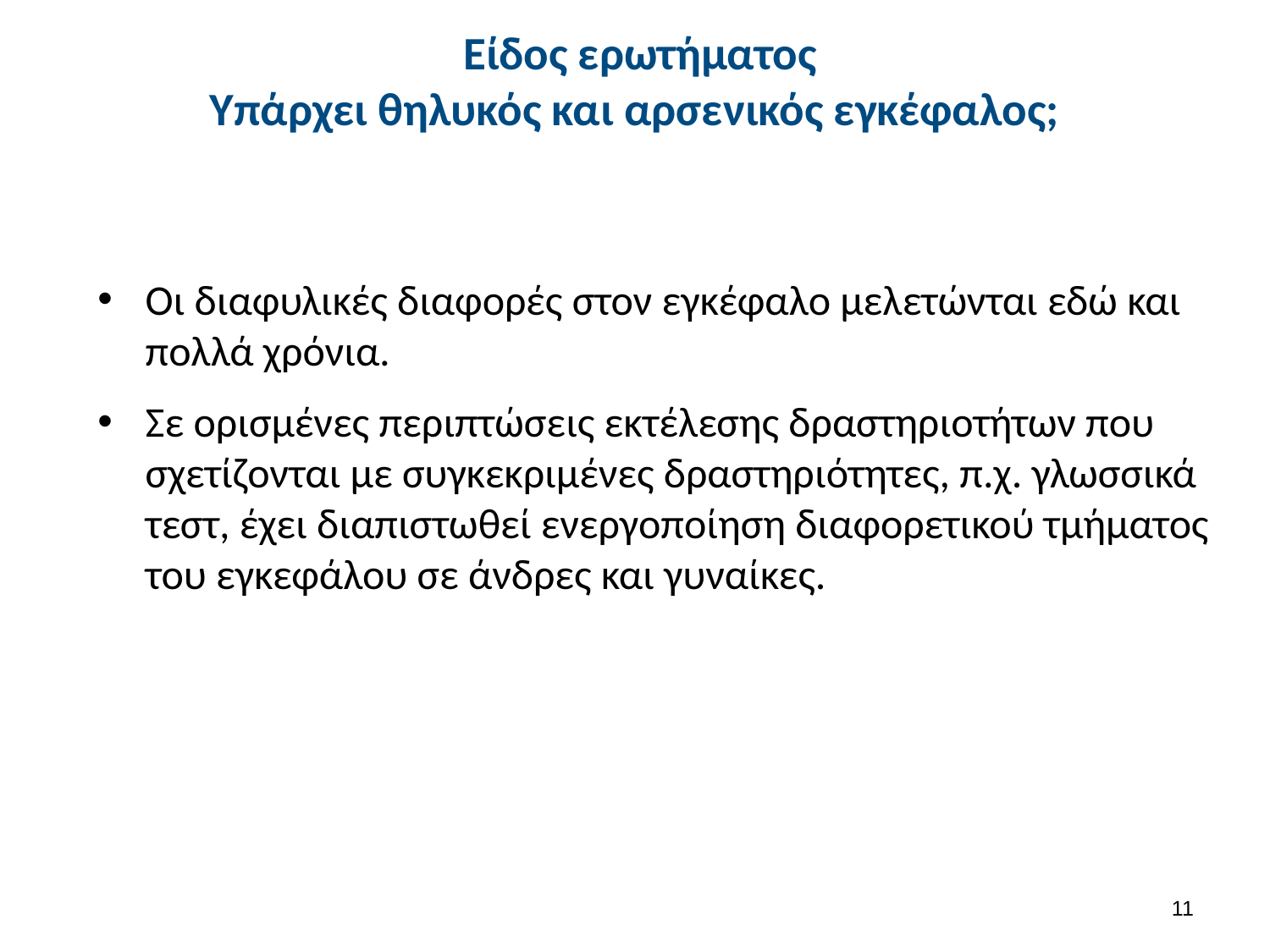

# Είδος ερωτήματος Υπάρχει θηλυκός και αρσενικός εγκέφαλος;
Οι διαφυλικές διαφορές στον εγκέφαλο μελετώνται εδώ και πολλά χρόνια.
Σε ορισμένες περιπτώσεις εκτέλεσης δραστηριοτήτων που σχετίζονται με συγκεκριμένες δραστηριότητες, π.χ. γλωσσικά τεστ, έχει διαπιστωθεί ενεργοποίηση διαφορετικού τμήματος του εγκεφάλου σε άνδρες και γυναίκες.

11